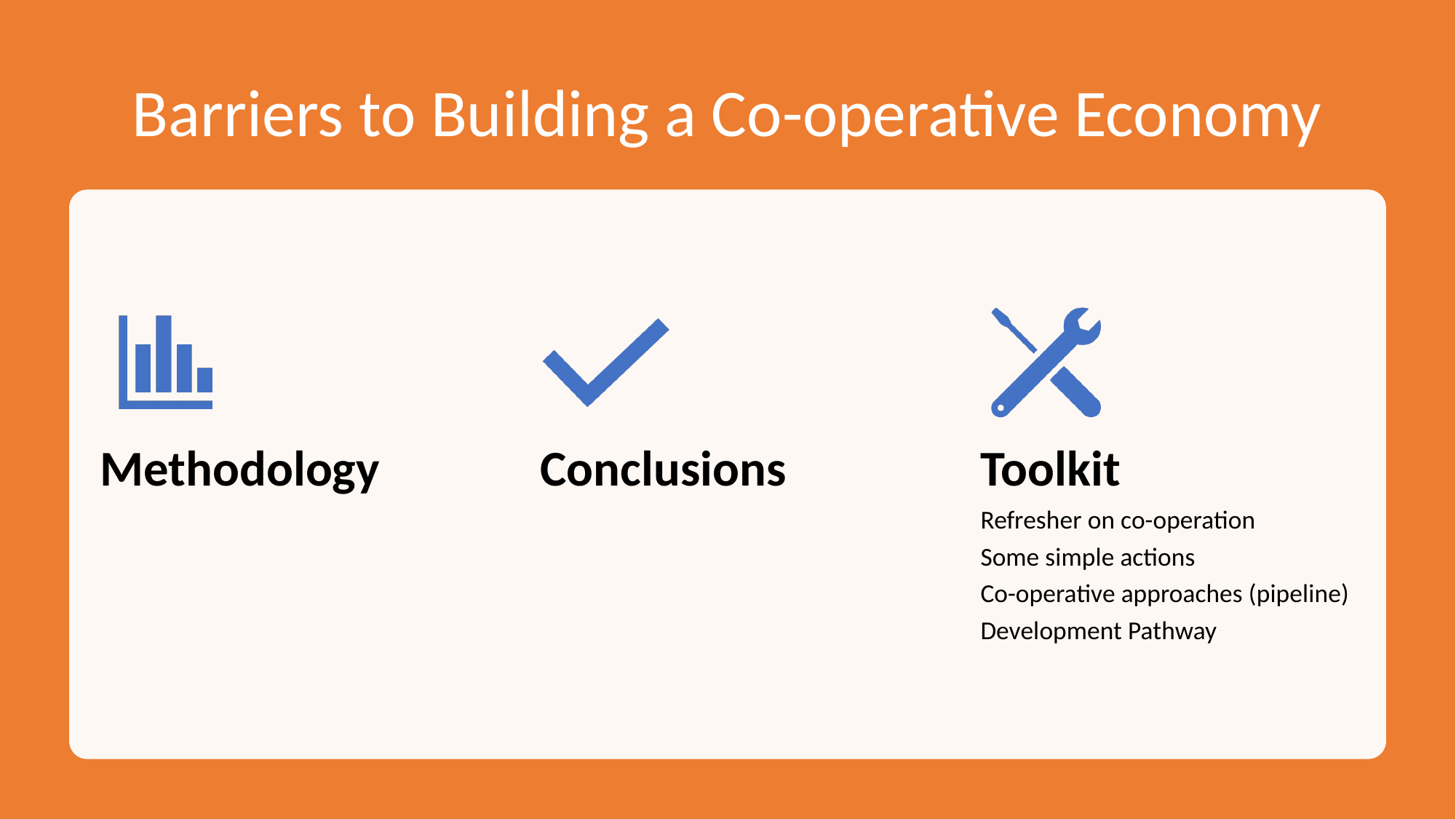

# Barriers to Building a Co-operative Economy

Methodology
Conclusions
Toolkit
Refresher on co-operation
Some simple actions
Co-operative approaches (pipeline)
Development Pathway